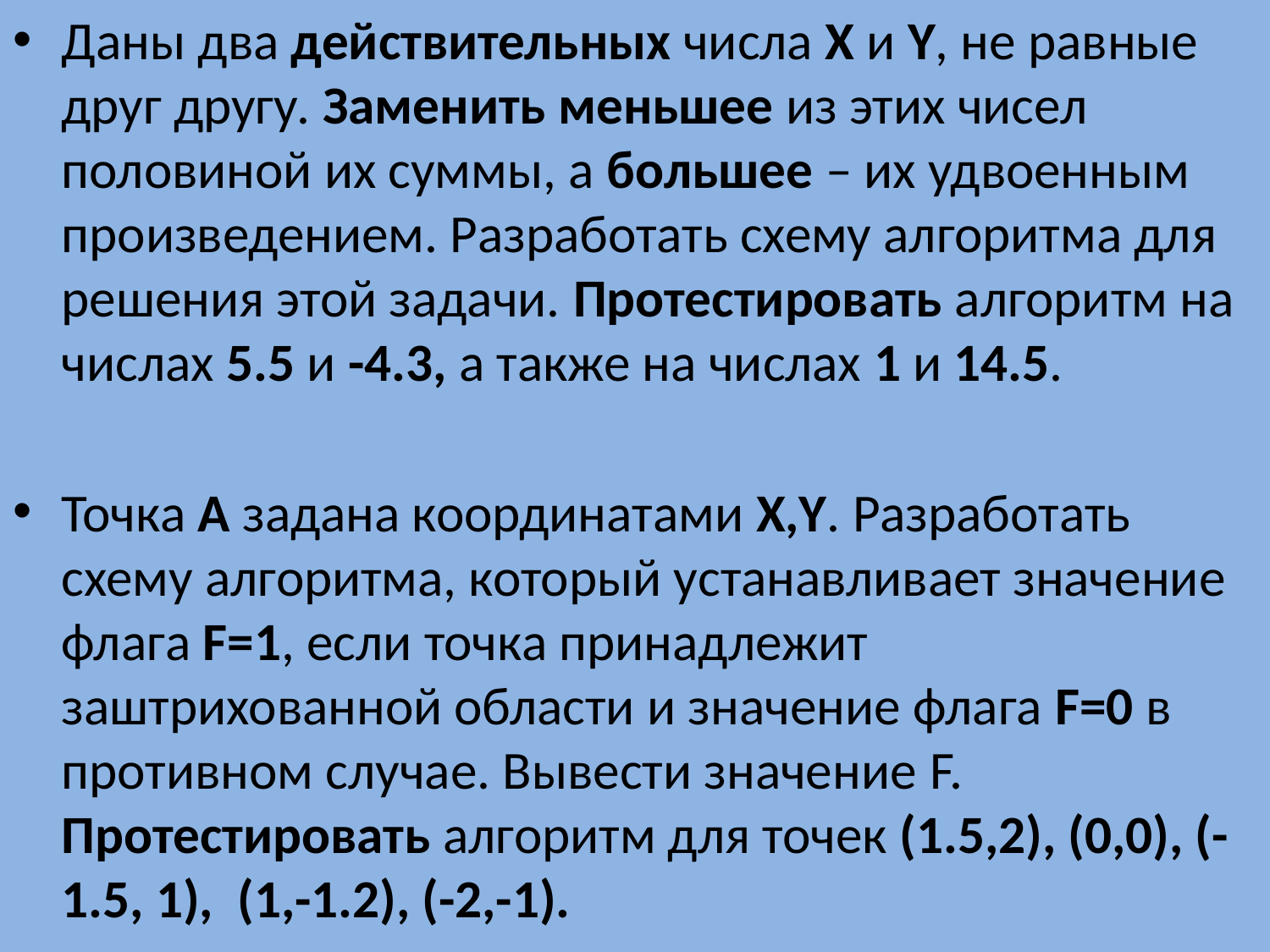

Даны два действительных числа X и Y, не равные друг другу. Заменить меньшее из этих чисел половиной их суммы, а большее – их удвоенным произведением. Разработать схему алгоритма для решения этой задачи. Протестировать алгоритм на  числах 5.5 и -4.3, а также на числах 1 и 14.5.

Точка А задана координатами X,Y. Разработать схему алгоритма, который устанавливает значение флага F=1, если точка принадлежит  заштрихованной области и значение флага F=0 в противном случае. Вывести значение F. Протестировать алгоритм для точек (1.5,2), (0,0), (-1.5, 1),  (1,-1.2), (-2,-1).